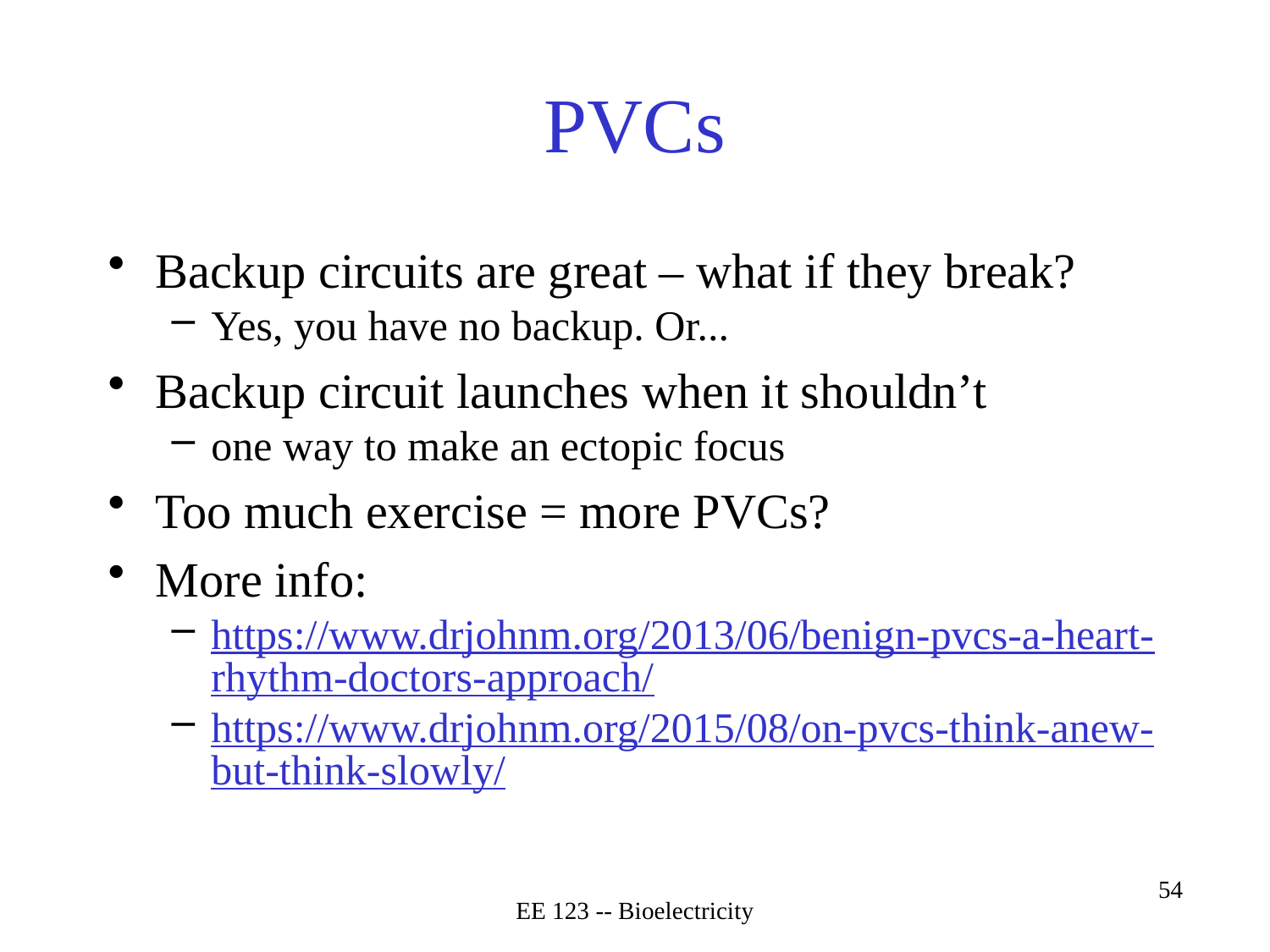

# PVCs
Backup circuits are great – what if they break?
Yes, you have no backup. Or...
Backup circuit launches when it shouldn’t
one way to make an ectopic focus
Too much exercise = more PVCs?
More info:
https://www.drjohnm.org/2013/06/benign-pvcs-a-heart-rhythm-doctors-approach/
https://www.drjohnm.org/2015/08/on-pvcs-think-anew-but-think-slowly/

EE 123 -- Bioelectricity